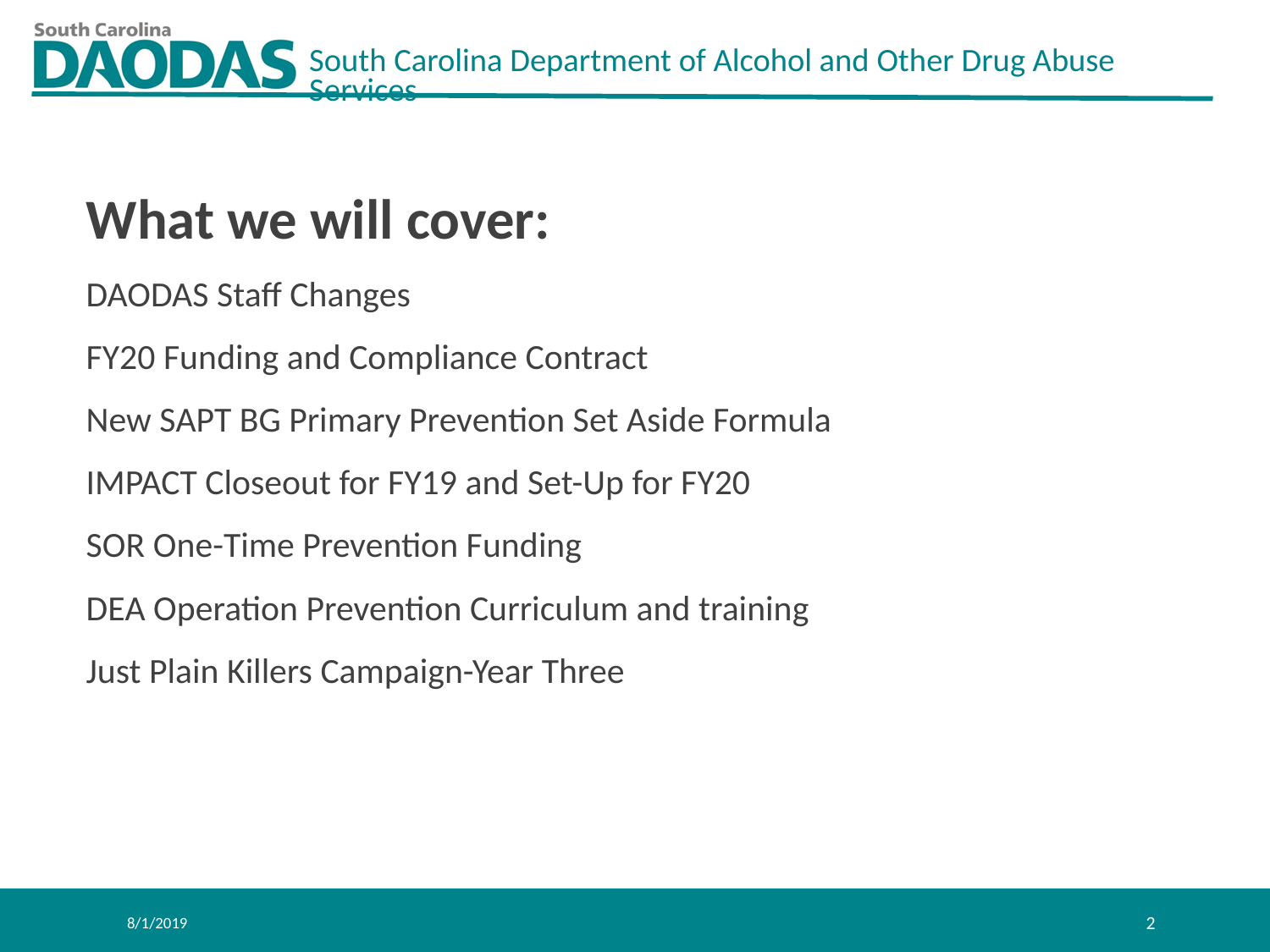

What we will cover:
DAODAS Staff Changes
FY20 Funding and Compliance Contract
New SAPT BG Primary Prevention Set Aside Formula
IMPACT Closeout for FY19 and Set-Up for FY20
SOR One-Time Prevention Funding
DEA Operation Prevention Curriculum and training
Just Plain Killers Campaign-Year Three
8/1/2019
2